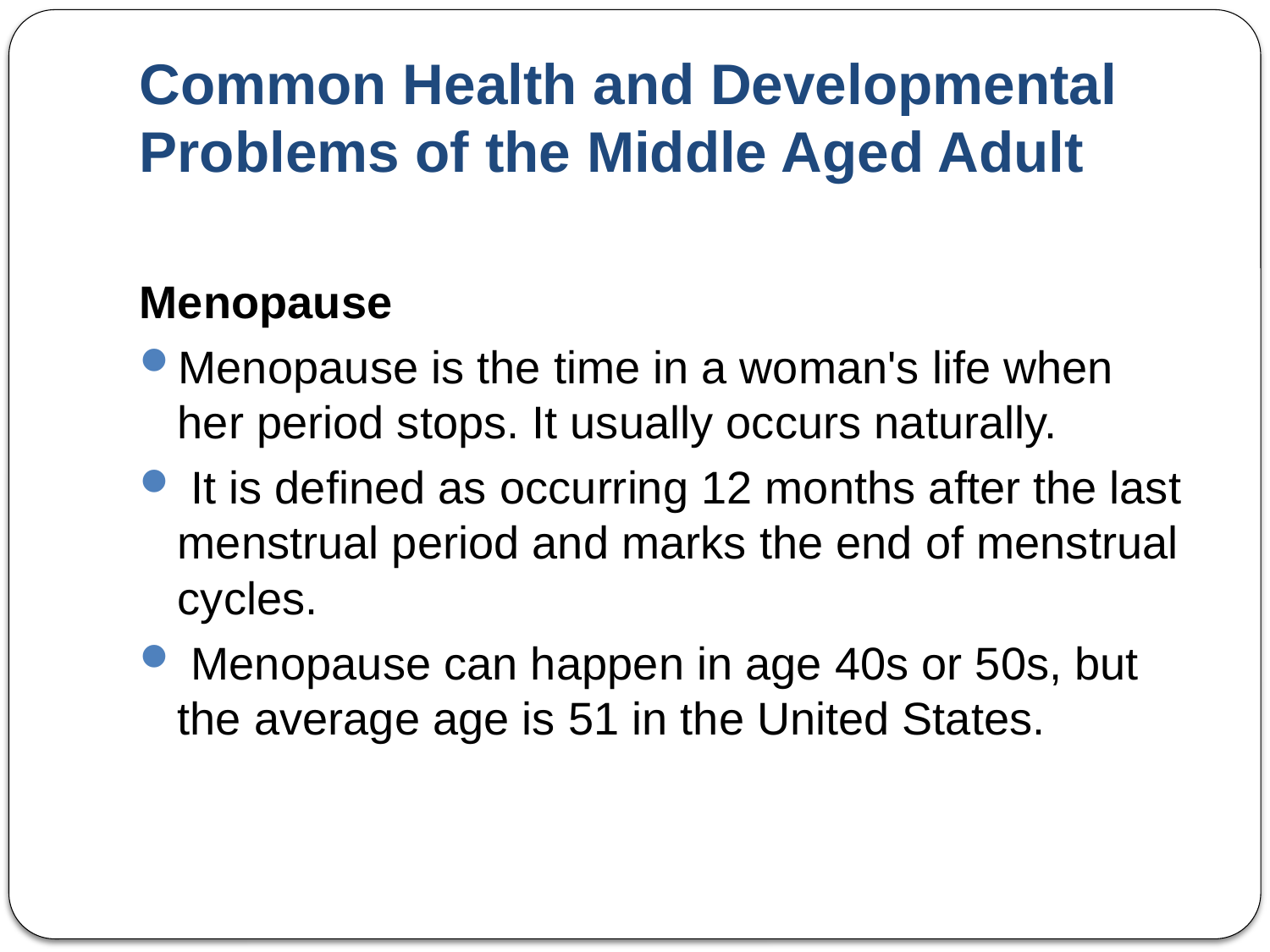

# Common Health and Developmental Problems of the Middle Aged Adult

Menopause
Menopause is the time in a woman's life when her period stops. It usually occurs naturally.
 It is defined as occurring 12 months after the last menstrual period and marks the end of menstrual cycles.
 Menopause can happen in age 40s or 50s, but the average age is 51 in the United States.